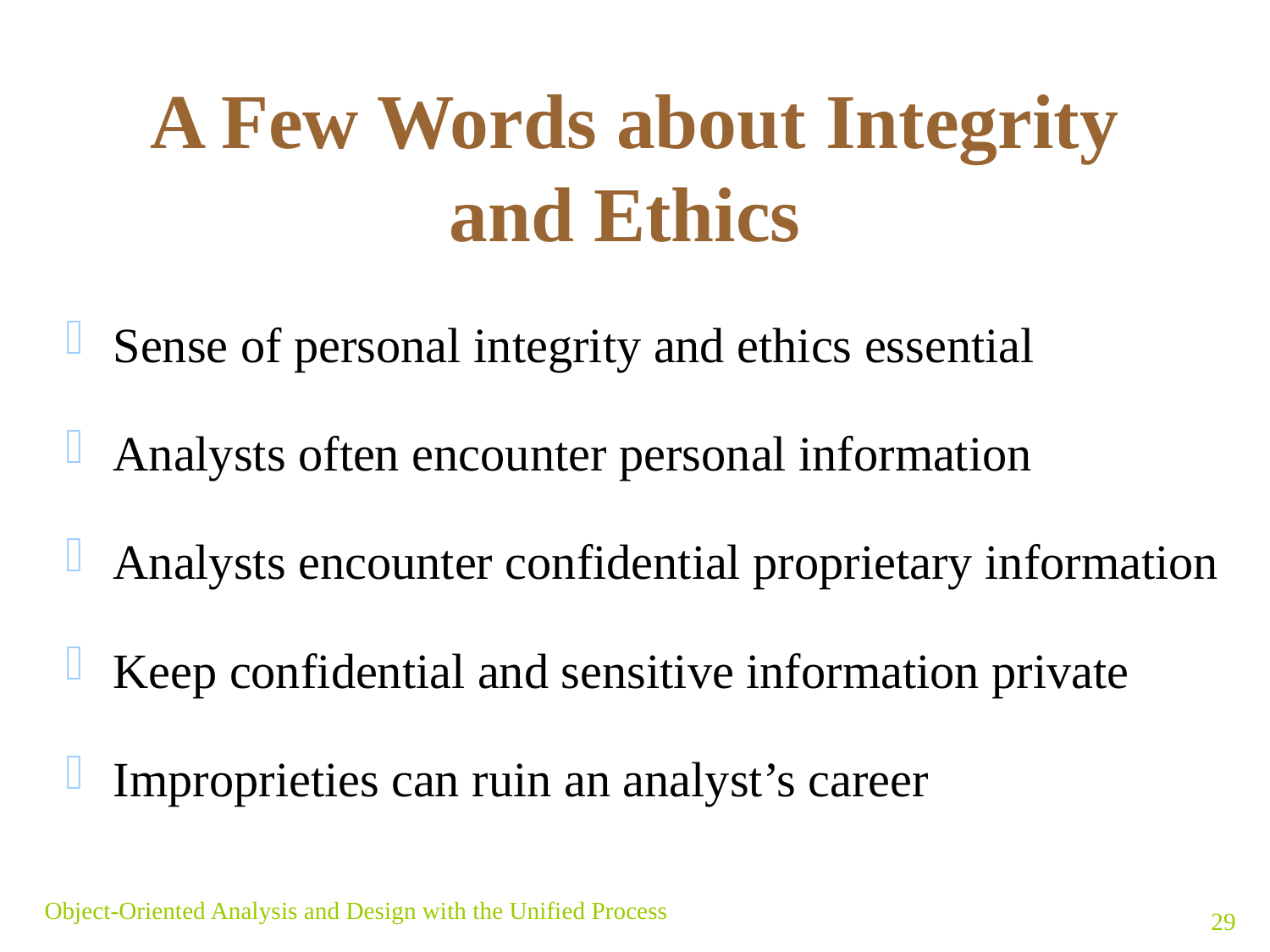

# A Few Words about Integrity and Ethics
Sense of personal integrity and ethics essential
Analysts often encounter personal information
Analysts encounter confidential proprietary information
Keep confidential and sensitive information private
Improprieties can ruin an analyst’s career
Object-Oriented Analysis and Design with the Unified Process
29